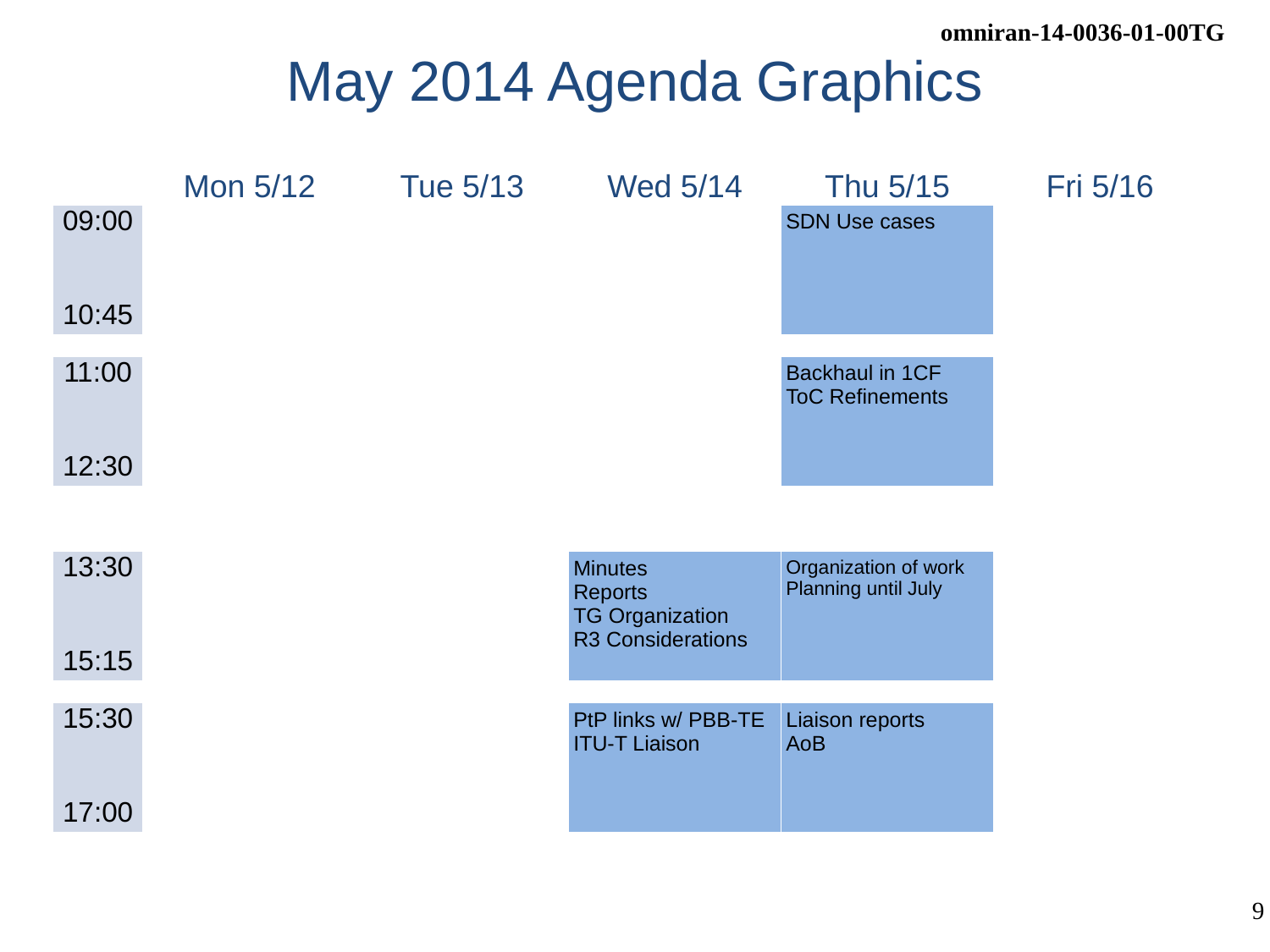

# May 2014 Agenda Graphics
|  | Mon 5/12 | Tue 5/13 | Wed 5/14 | Thu 5/15 | Fri 5/16 |
| --- | --- | --- | --- | --- | --- |
| 09:00 10:45 |  |  |  | SDN Use cases |  |
|  |  |  |  |  |  |
| 11:00 12:30 |  |  |  | Backhaul in 1CF ToC Refinements |  |
|  |  |  |  |  |  |
| 13:30 15:15 |  |  | Minutes Reports TG Organization R3 Considerations | Organization of work Planning until July |  |
|  |  |  |  |  |  |
| 15:30 17:00 |  |  | PtP links w/ PBB-TE ITU-T Liaison | Liaison reports AoB |  |